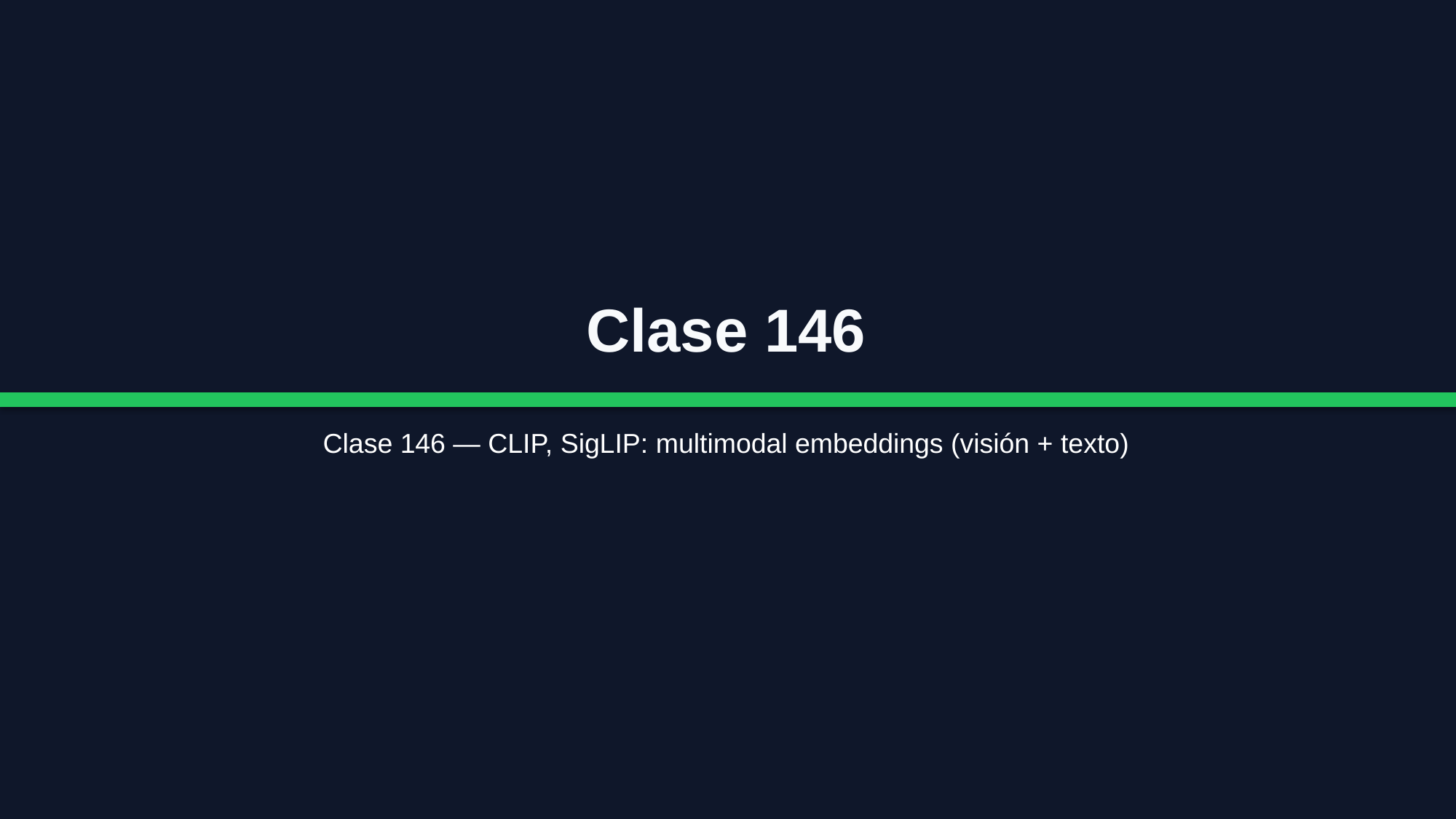

Clase 146

Clase 146 — CLIP, SigLIP: multimodal embeddings (visión + texto)